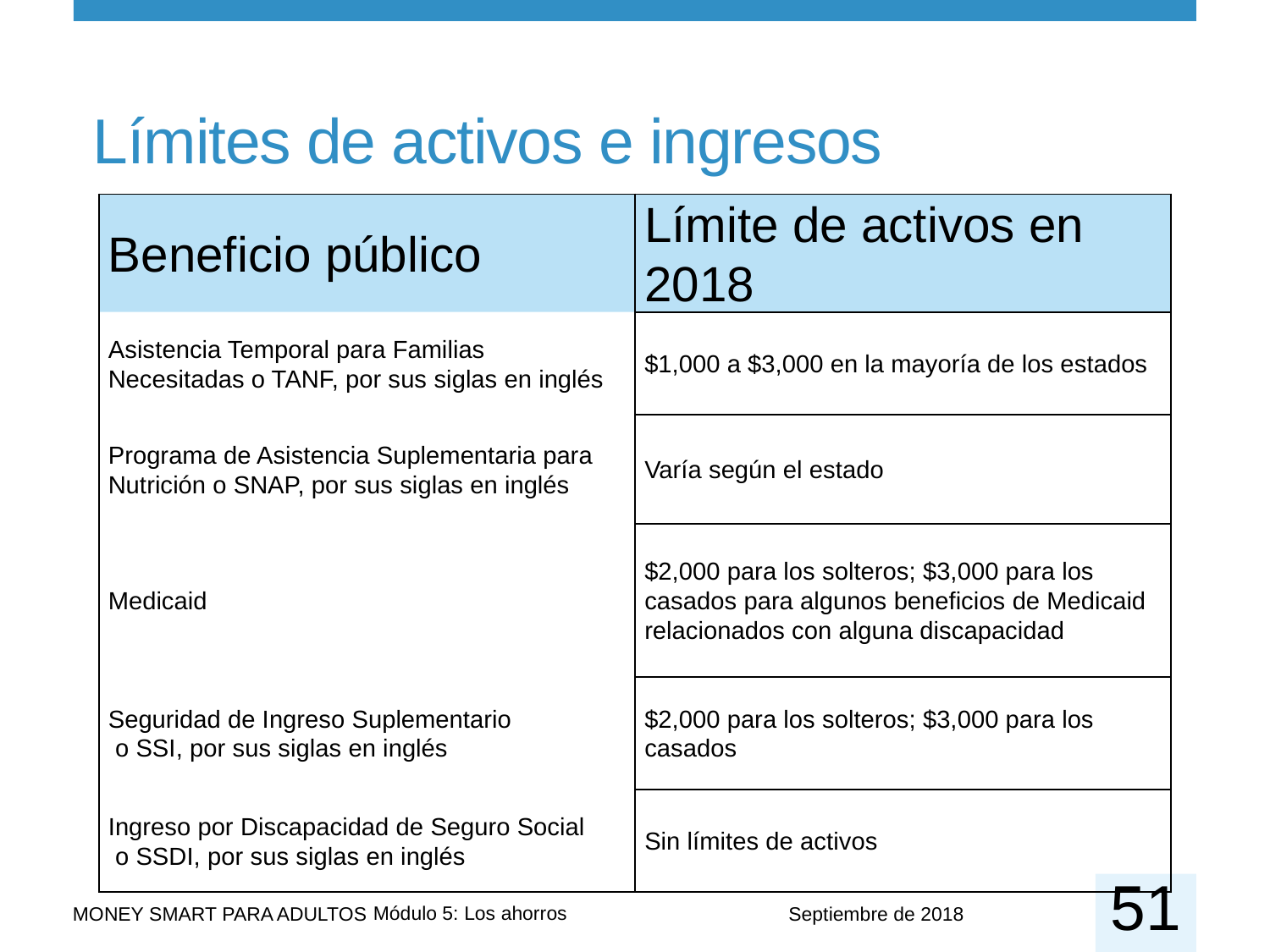

# Límites de activos e ingresos
| Beneficio público | Límite de activos en 2018 |
| --- | --- |
| Asistencia Temporal para Familias Necesitadas o TANF, por sus siglas en inglés | $1,000 a $3,000 en la mayoría de los estados |
| Programa de Asistencia Suplementaria para Nutrición o SNAP, por sus siglas en inglés | Varía según el estado |
| Medicaid | $2,000 para los solteros; $3,000 para los casados para algunos beneficios de Medicaid relacionados con alguna discapacidad |
| Seguridad de Ingreso Suplementario o SSI, por sus siglas en inglés | $2,000 para los solteros; $3,000 para los casados |
| Ingreso por Discapacidad de Seguro Social o SSDI, por sus siglas en inglés | Sin límites de activos |
51